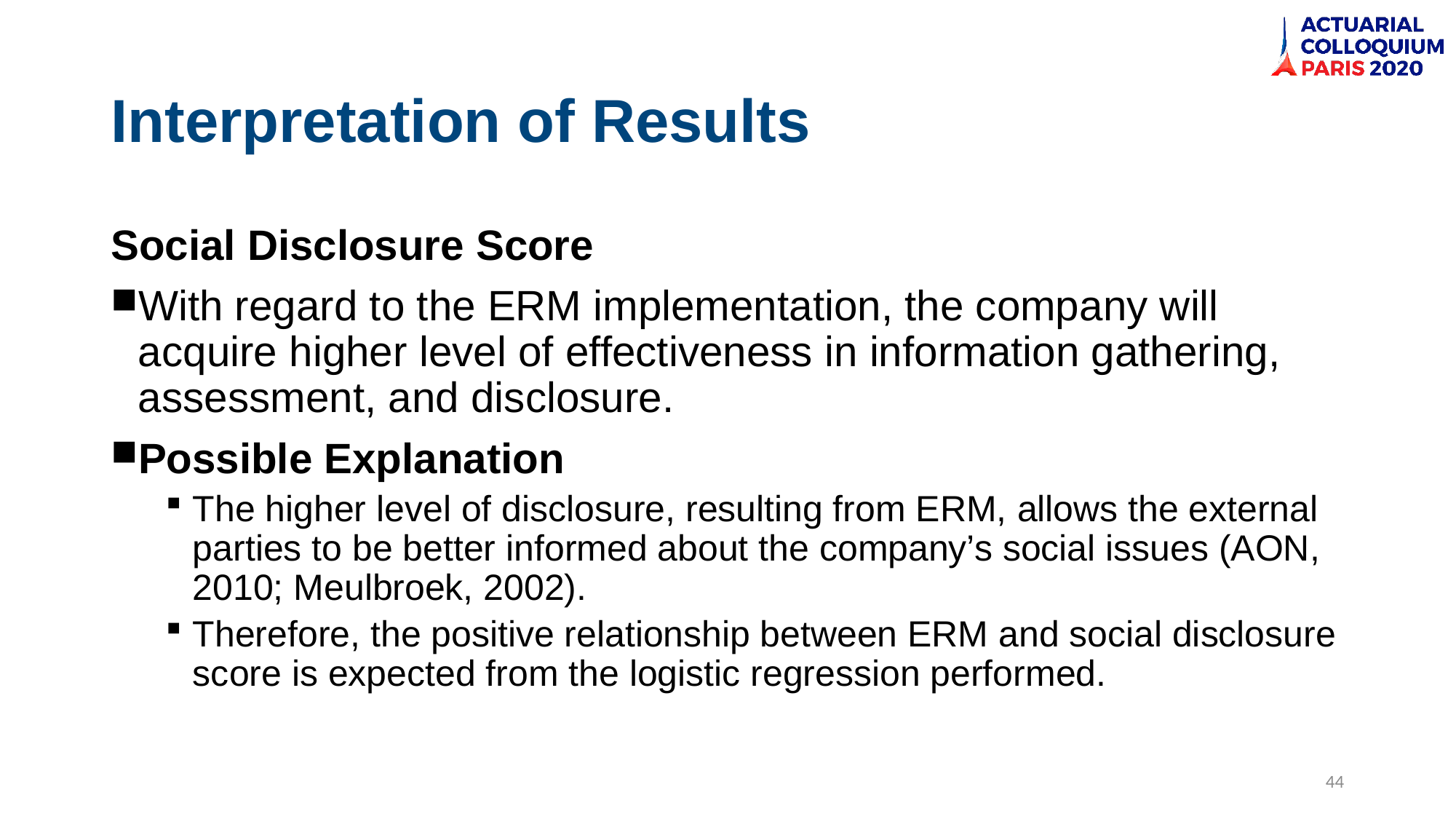

# Interpretation of Results
Social Disclosure Score
With regard to the ERM implementation, the company will acquire higher level of effectiveness in information gathering, assessment, and disclosure.
Possible Explanation
The higher level of disclosure, resulting from ERM, allows the external parties to be better informed about the company’s social issues (AON, 2010; Meulbroek, 2002).
Therefore, the positive relationship between ERM and social disclosure score is expected from the logistic regression performed.

44